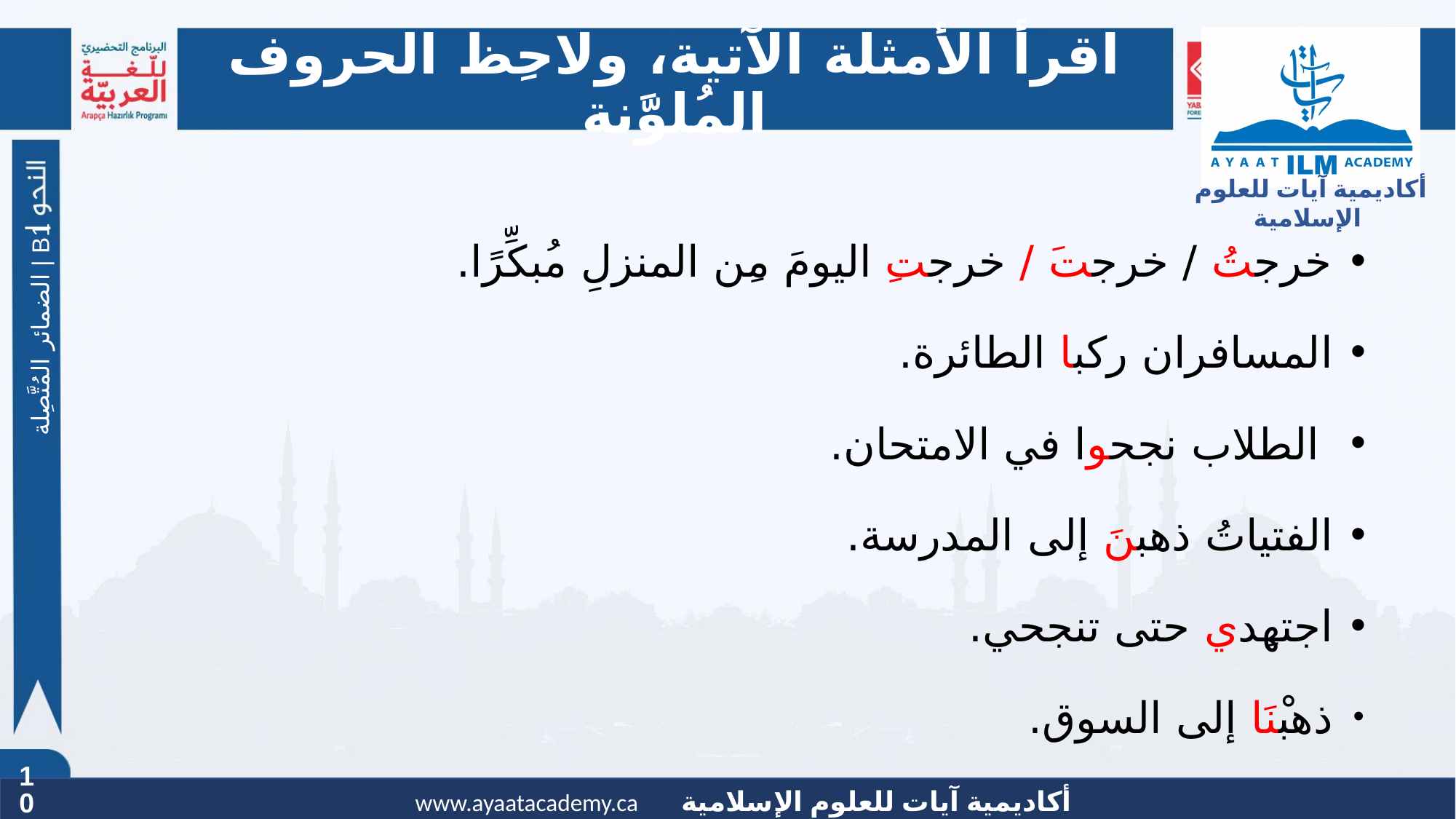

# اقرأ الأمثلة الآتية، ولاحِظ الحروف المُلوَّنة
خرجتُ / خرجتَ / خرجتِ اليومَ مِن المنزلِ مُبكِّرًا.
المسافران ركبا الطائرة.
 الطلاب نجحوا في الامتحان.
الفتياتُ ذهبنَ إلى المدرسة.
اجتهِدي حتى تنجحي.
ذهبْنَا إلى السوق.
الضمائر المُتَّصِلة | B1
10